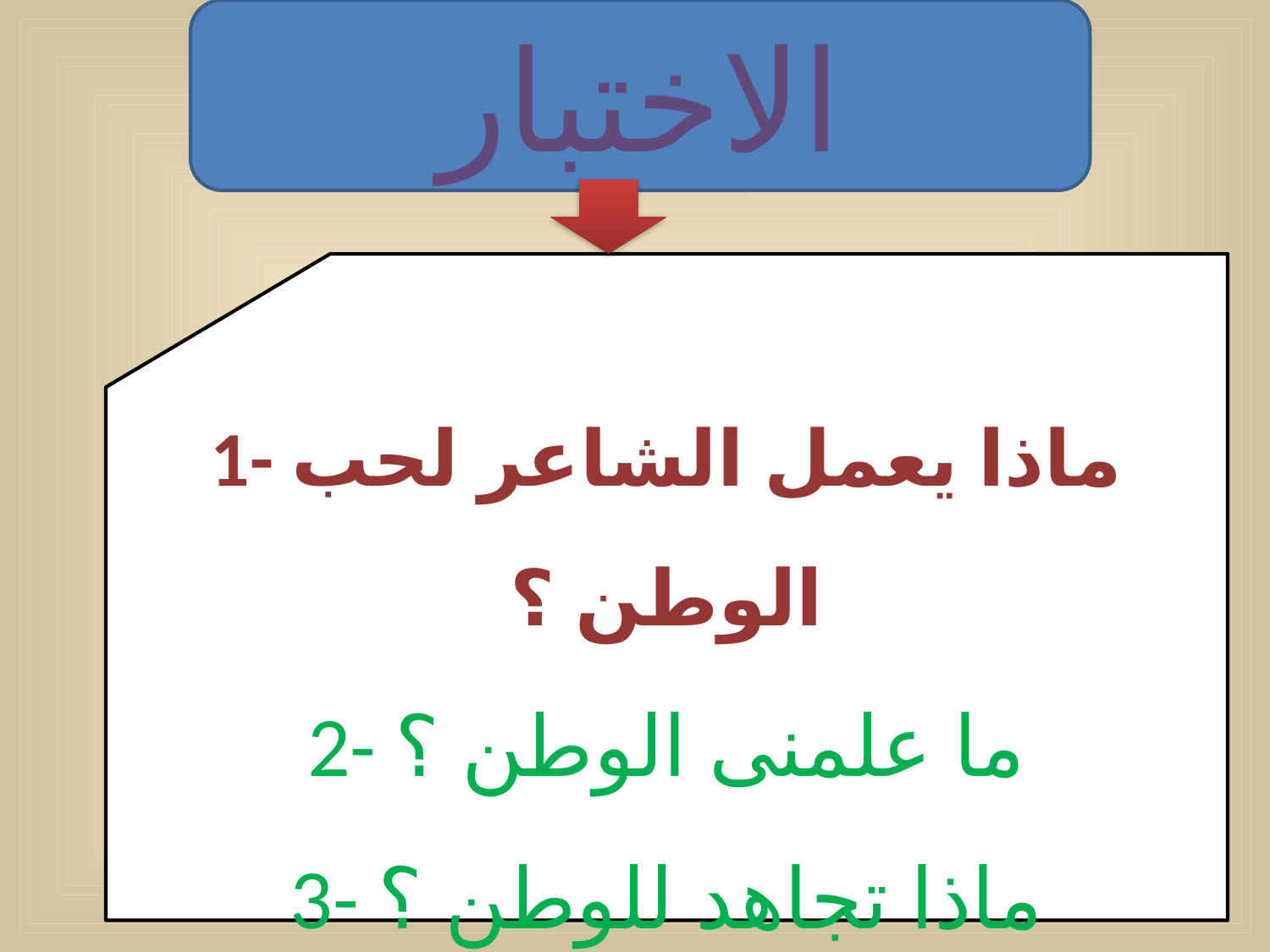

الاختبار

1- ماذا يعمل الشاعر لحب الوطن ؟
2- ما علمنى الوطن ؟
3- ماذا تجاهد للوطن ؟